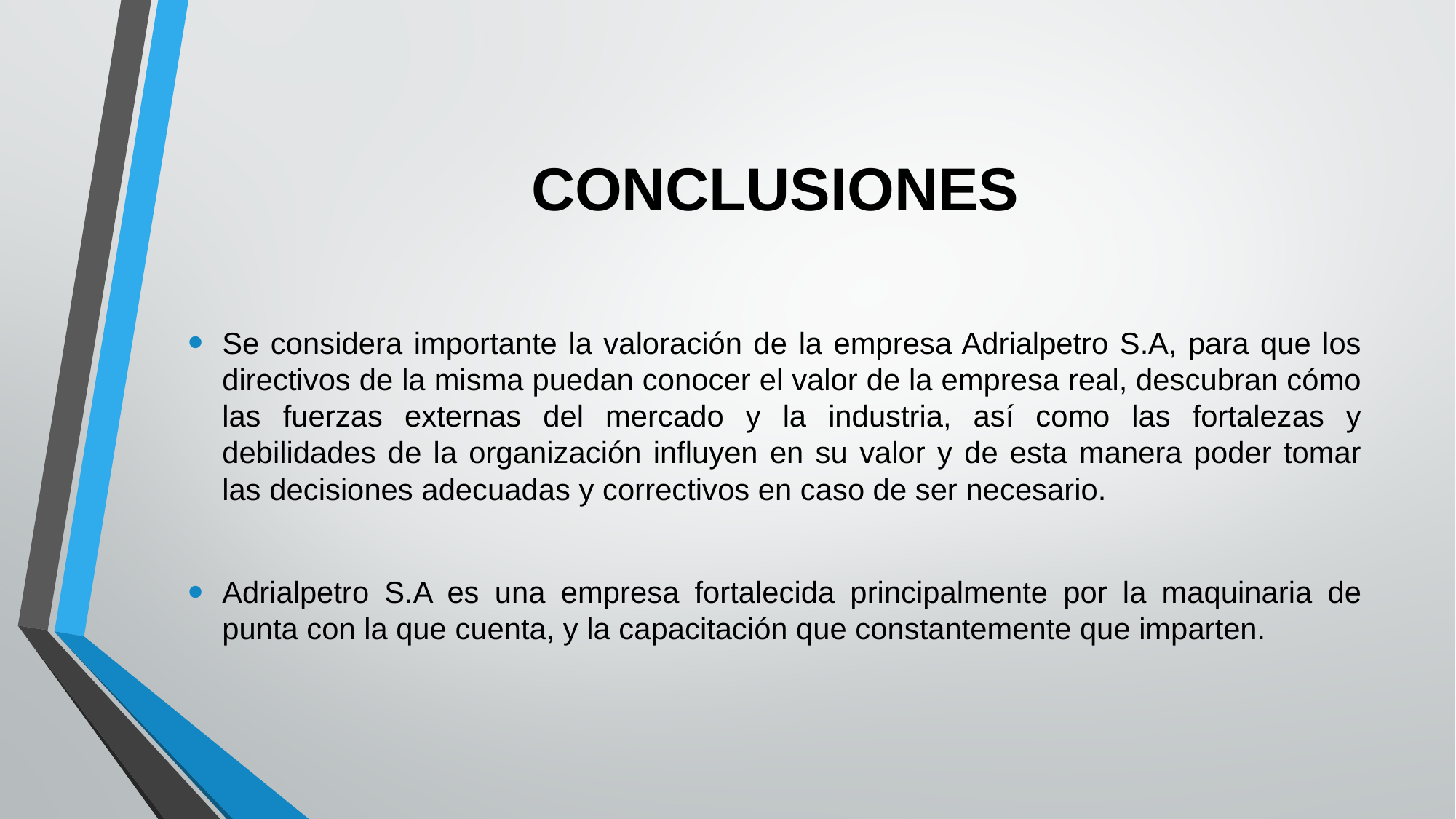

# CONCLUSIONES
Se considera importante la valoración de la empresa Adrialpetro S.A, para que los directivos de la misma puedan conocer el valor de la empresa real, descubran cómo las fuerzas externas del mercado y la industria, así como las fortalezas y debilidades de la organización influyen en su valor y de esta manera poder tomar las decisiones adecuadas y correctivos en caso de ser necesario.

Adrialpetro S.A es una empresa fortalecida principalmente por la maquinaria de punta con la que cuenta, y la capacitación que constantemente que imparten.